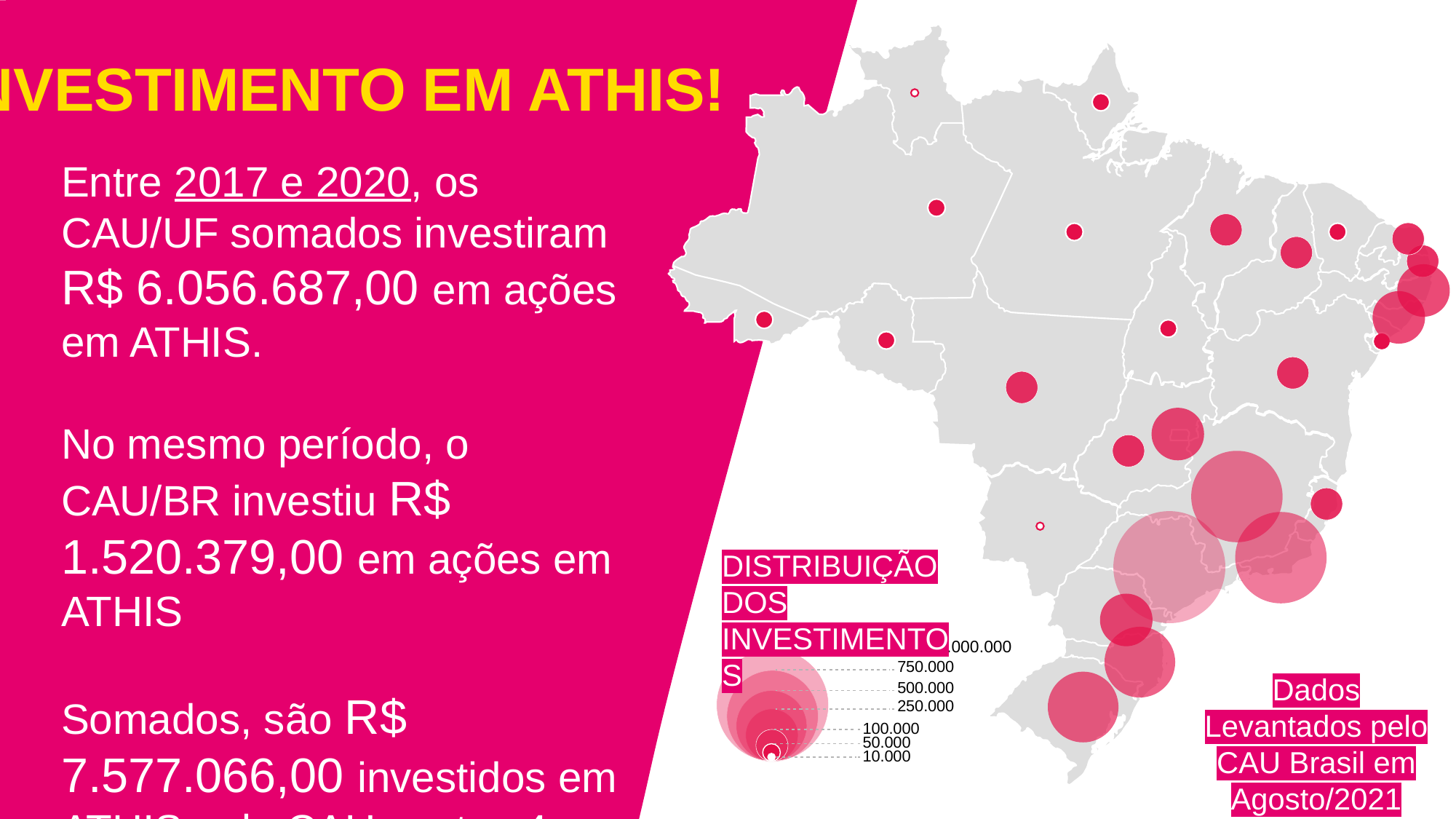

INVESTIMENTO EM ATHIS!

Entre 2017 e 2020, os CAU/UF somados investiram R$ 6.056.687,00 em ações em ATHIS.

No mesmo período, o CAU/BR investiu R$ 1.520.379,00 em ações em ATHIS

Somados, são R$ 7.577.066,00 investidos em ATHIS pelo CAU nestes 4 anos

DISTRIBUIÇÃO DOS INVESTIMENTOS

1.000.000

750.000

Dados Levantados pelo CAU Brasil em Agosto/2021

500.000
250.000

100.000
50.000

10.000